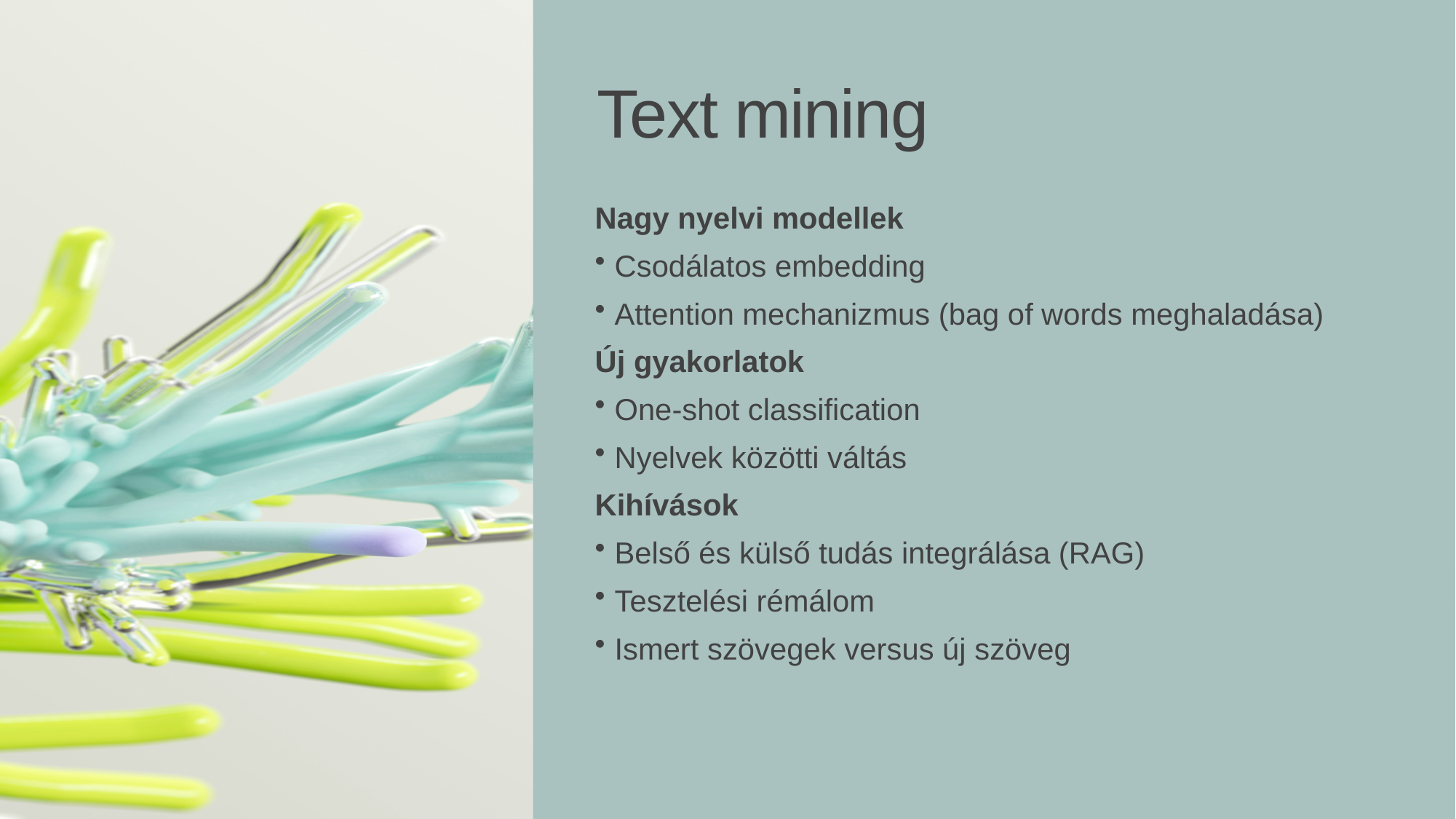

Text mining
Nagy nyelvi modellek
Csodálatos embedding
Attention mechanizmus (bag of words meghaladása)
Új gyakorlatok
One-shot classification
Nyelvek közötti váltás
Kihívások
Belső és külső tudás integrálása (RAG)
Tesztelési rémálom
Ismert szövegek versus új szöveg